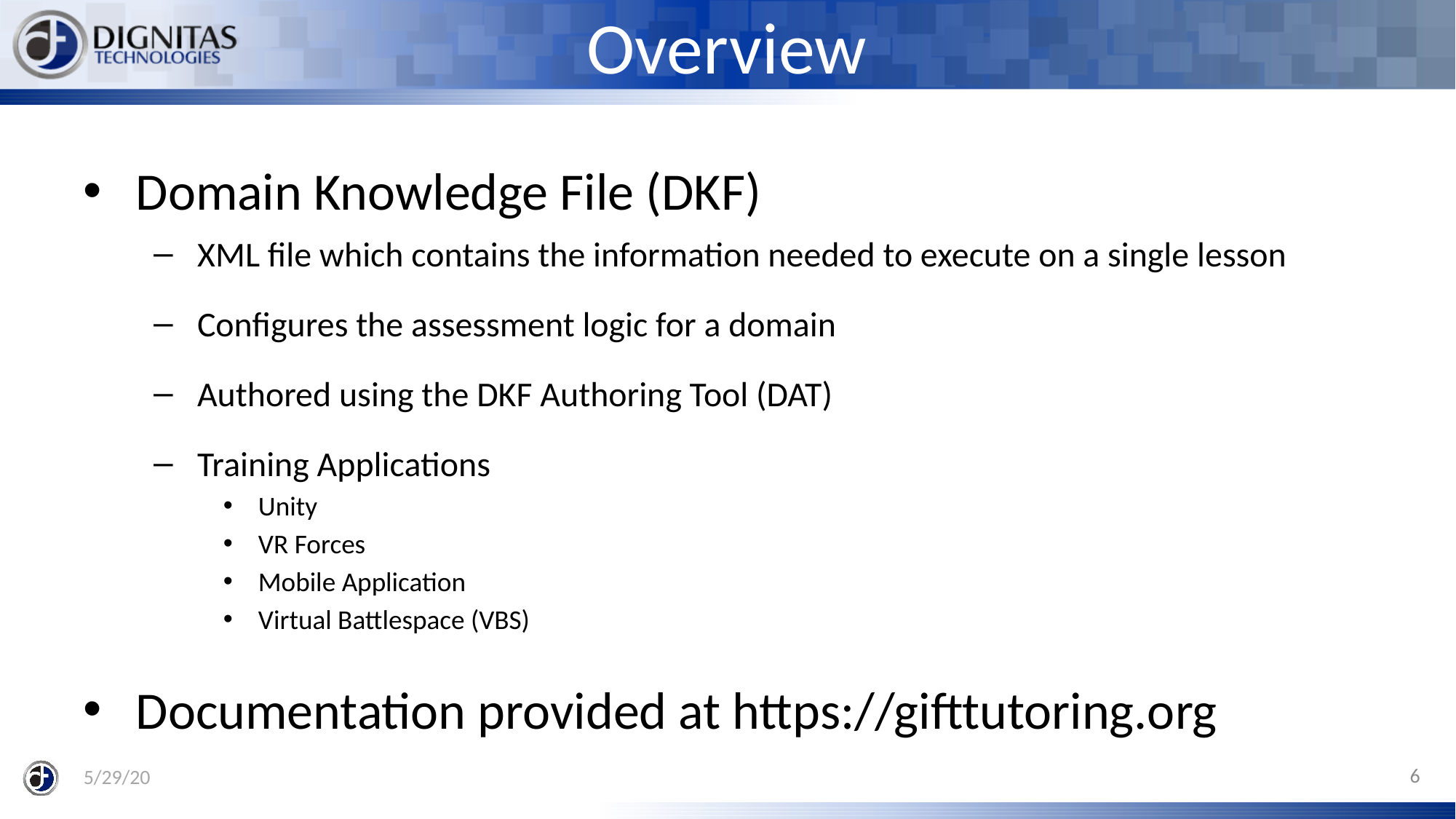

# Overview
Domain Knowledge File (DKF)
XML file which contains the information needed to execute on a single lesson
Configures the assessment logic for a domain
Authored using the DKF Authoring Tool (DAT)
Training Applications
Unity
VR Forces
Mobile Application
Virtual Battlespace (VBS)
Documentation provided at https://gifttutoring.org

6
5/29/20